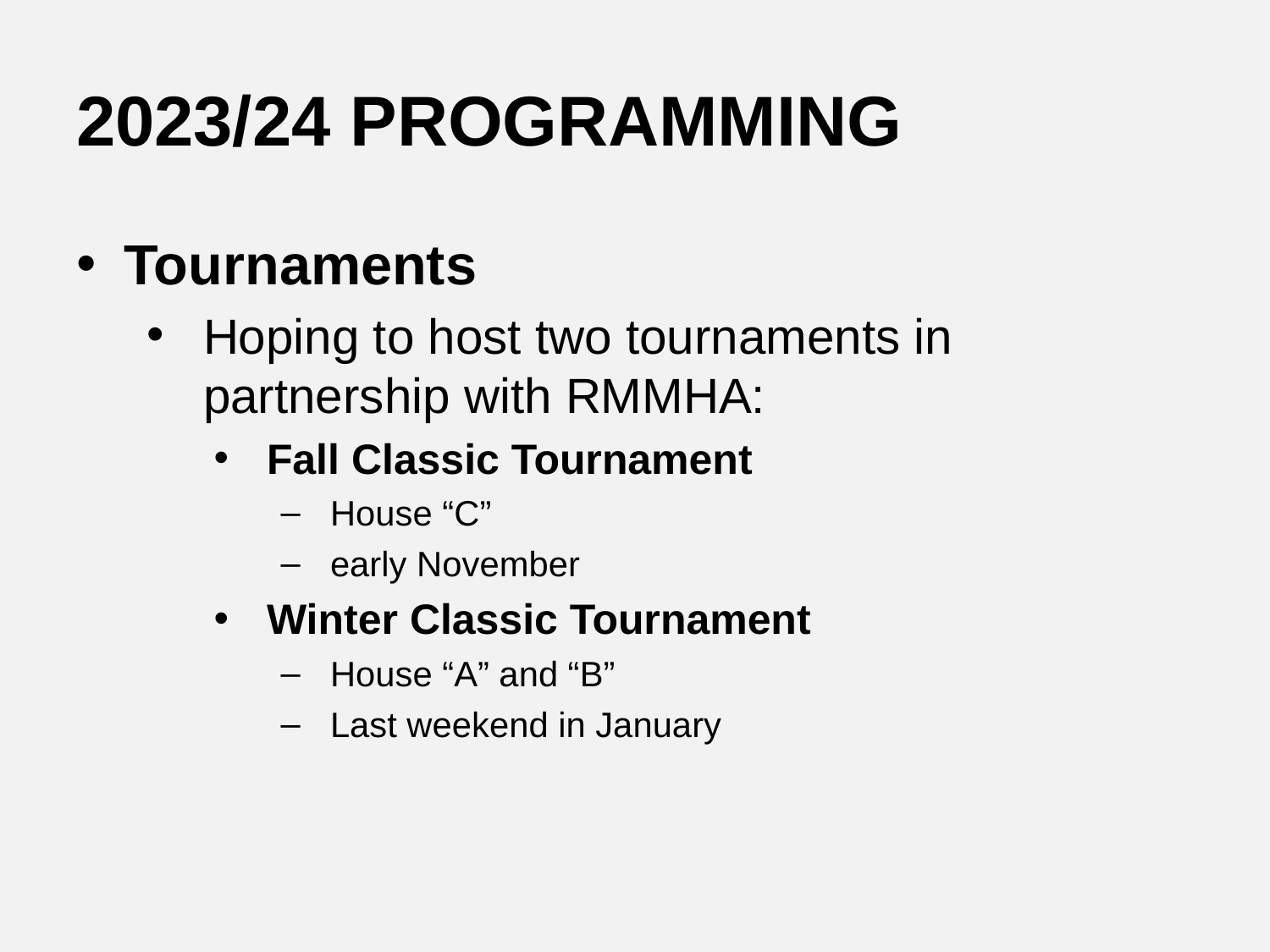

# 2023/24 PROGRAMMING
Tournaments
Hoping to host two tournaments in partnership with RMMHA:
Fall Classic Tournament
House “C”
early November
Winter Classic Tournament
House “A” and “B”
Last weekend in January